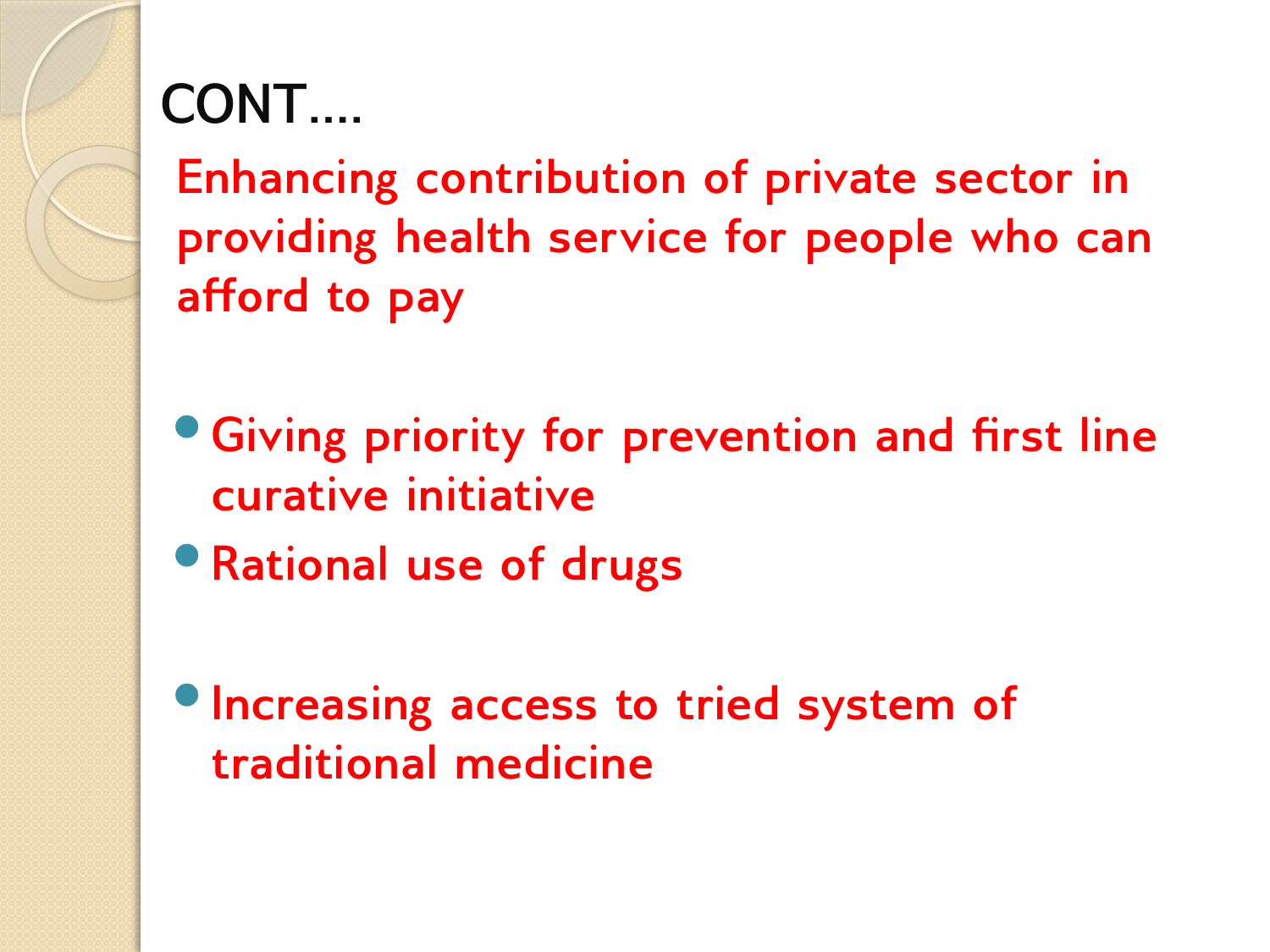

# CONT….
Enhancing contribution of private sector in providing health service for people who can afford to pay

Giving priority for prevention and first line curative initiative
Rational use of drugs

Increasing access to tried system of traditional medicine